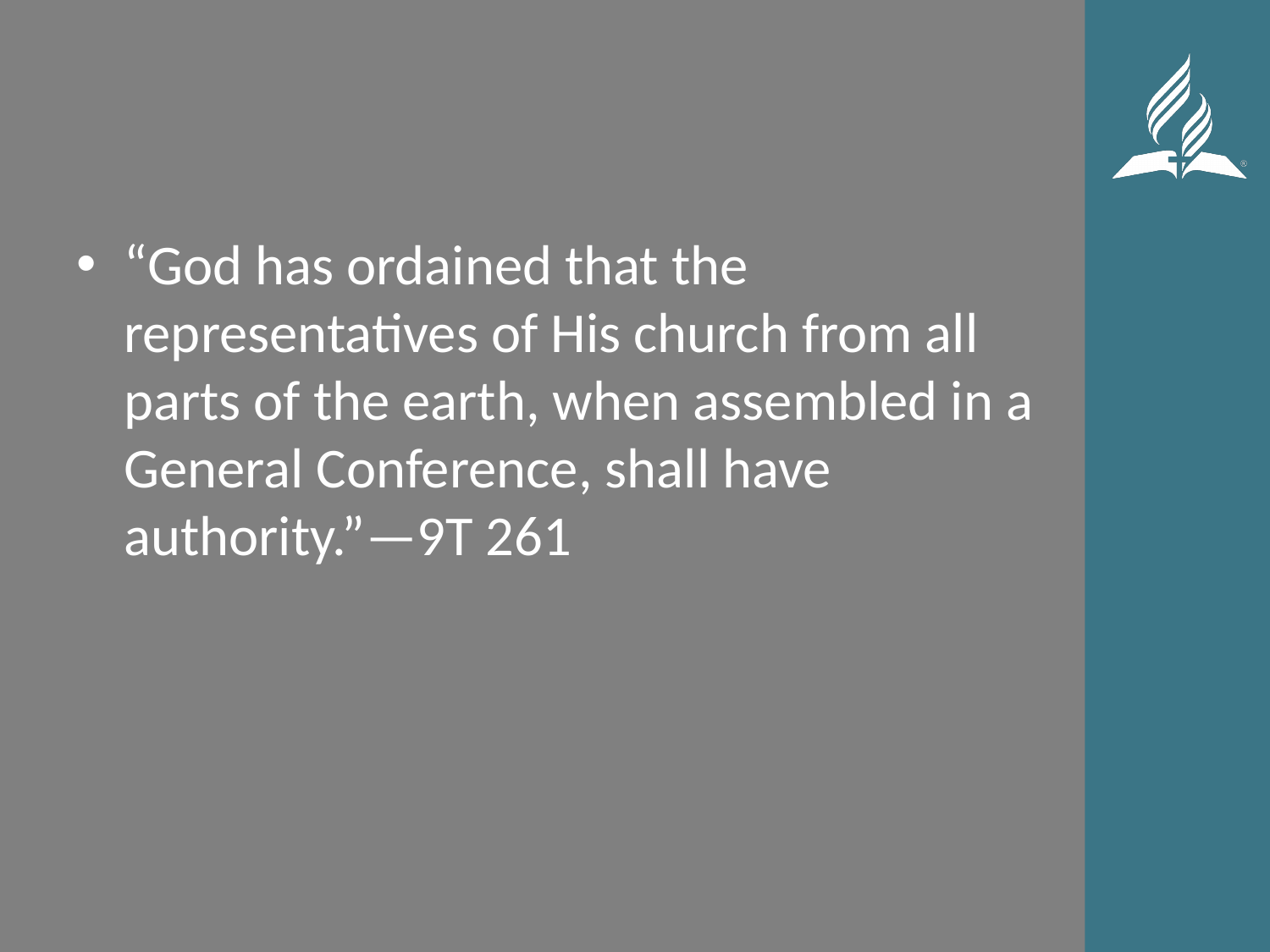

#
“God has ordained that the representatives of His church from all parts of the earth, when assembled in a General Conference, shall have authority.”—9T 261